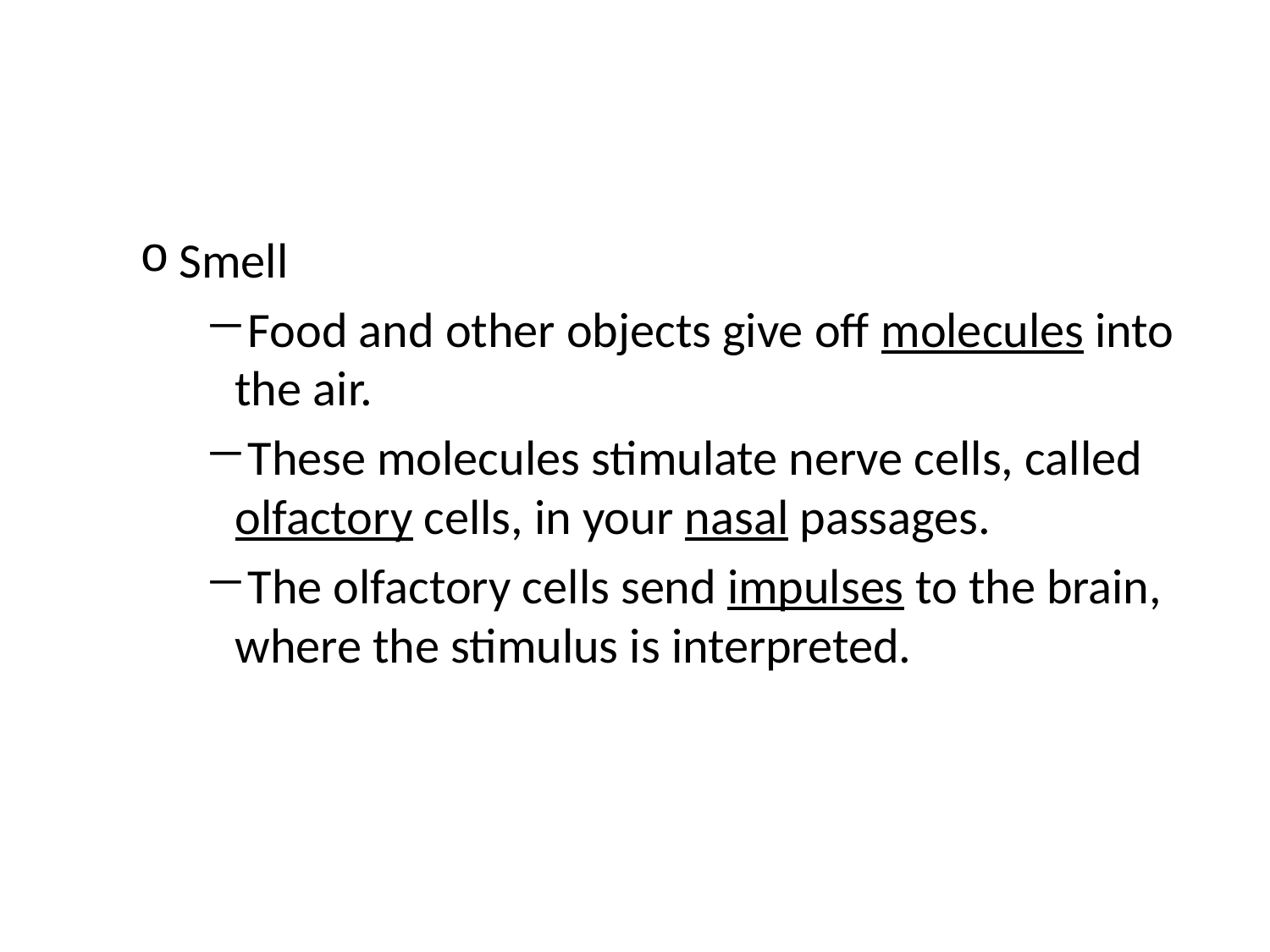

#
Smell
Food and other objects give off molecules into the air.
These molecules stimulate nerve cells, called olfactory cells, in your nasal passages.
The olfactory cells send impulses to the brain, where the stimulus is interpreted.